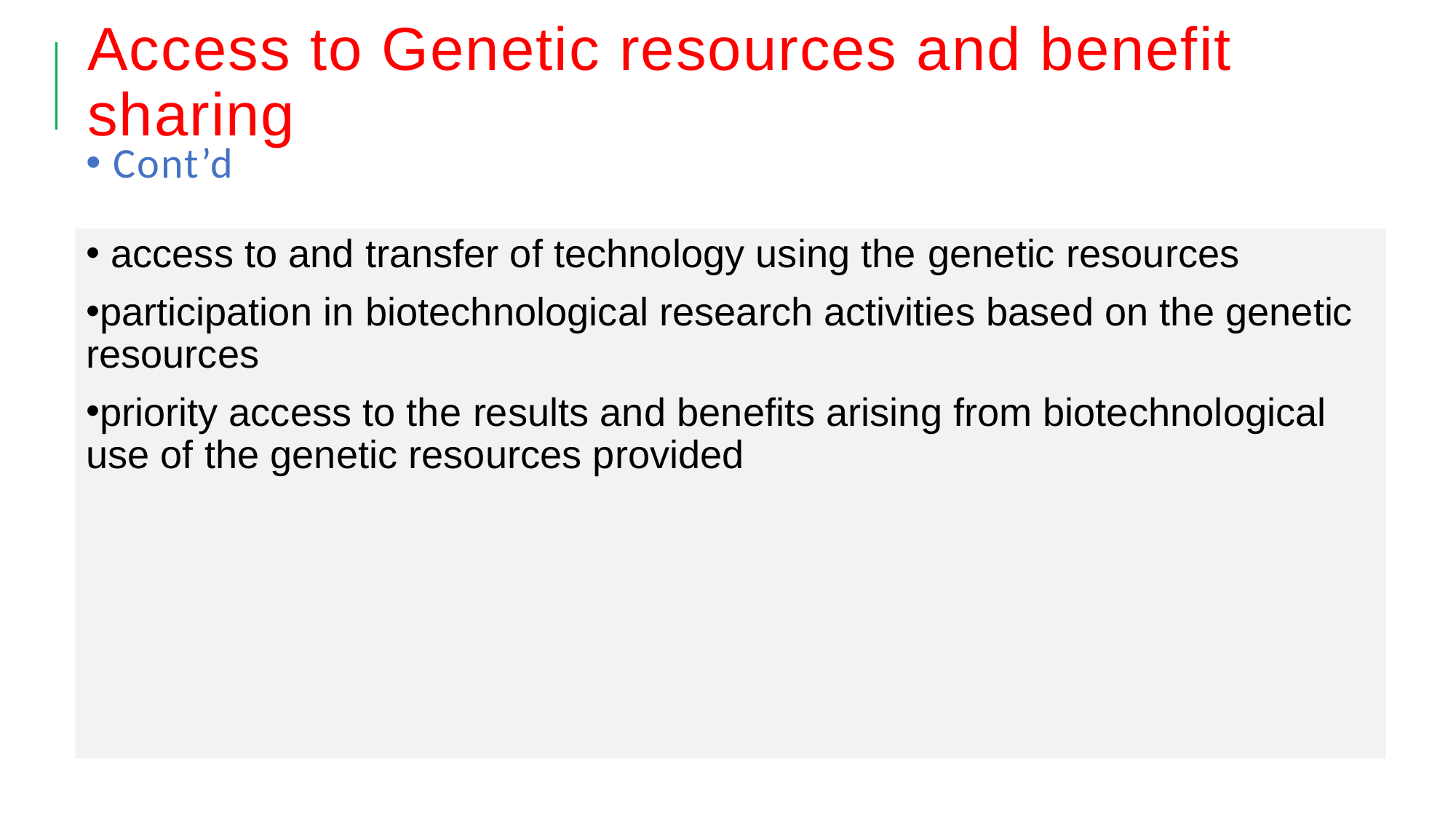

# Access to Genetic resources and benefit sharing
Cont’d
 access to and transfer of technology using the genetic resources
participation in biotechnological research activities based on the genetic resources
priority access to the results and benefits arising from biotechnological use of the genetic resources provided